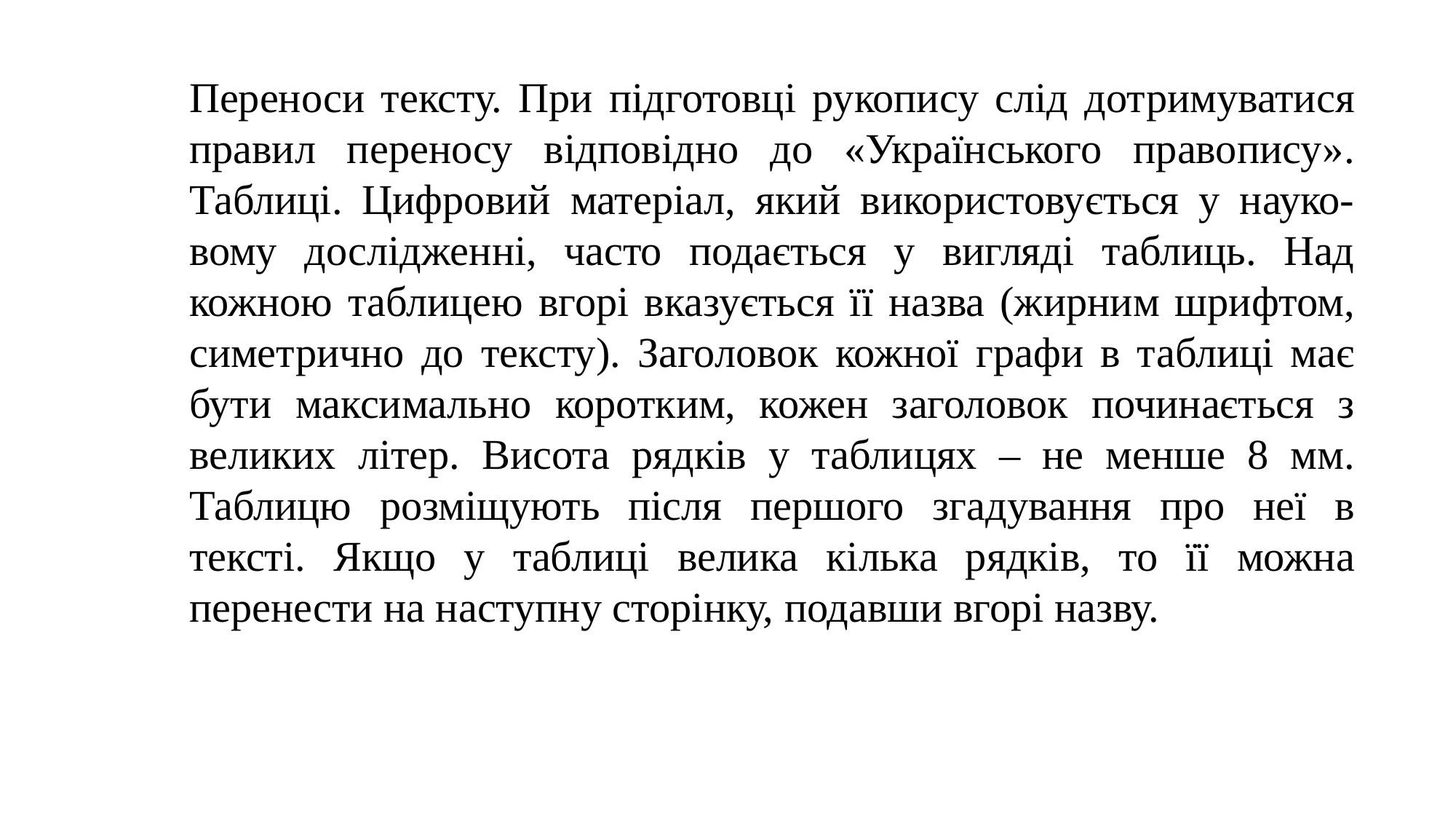

Переноси тексту. При підготовці рукопису слід дотримуватися правил переносу відповідно до «Українського правопису». Таблиці. Цифровий матеріал, який використовується у науко-вому дослідженні, часто подається у вигляді таблиць. Над кожною таблицею вгорі вказується її назва (жирним шрифтом, симетрично до тексту). Заголовок кожної графи в таблиці має бути максимально коротким, кожен заголовок починається з великих літер. Висота рядків у таблицях – не менше 8 мм. Таблицю розміщують після першого згадування про неї в тексті. Якщо у таблиці велика кілька рядків, то її можна перенести на наступну сторінку, подавши вгорі назву.